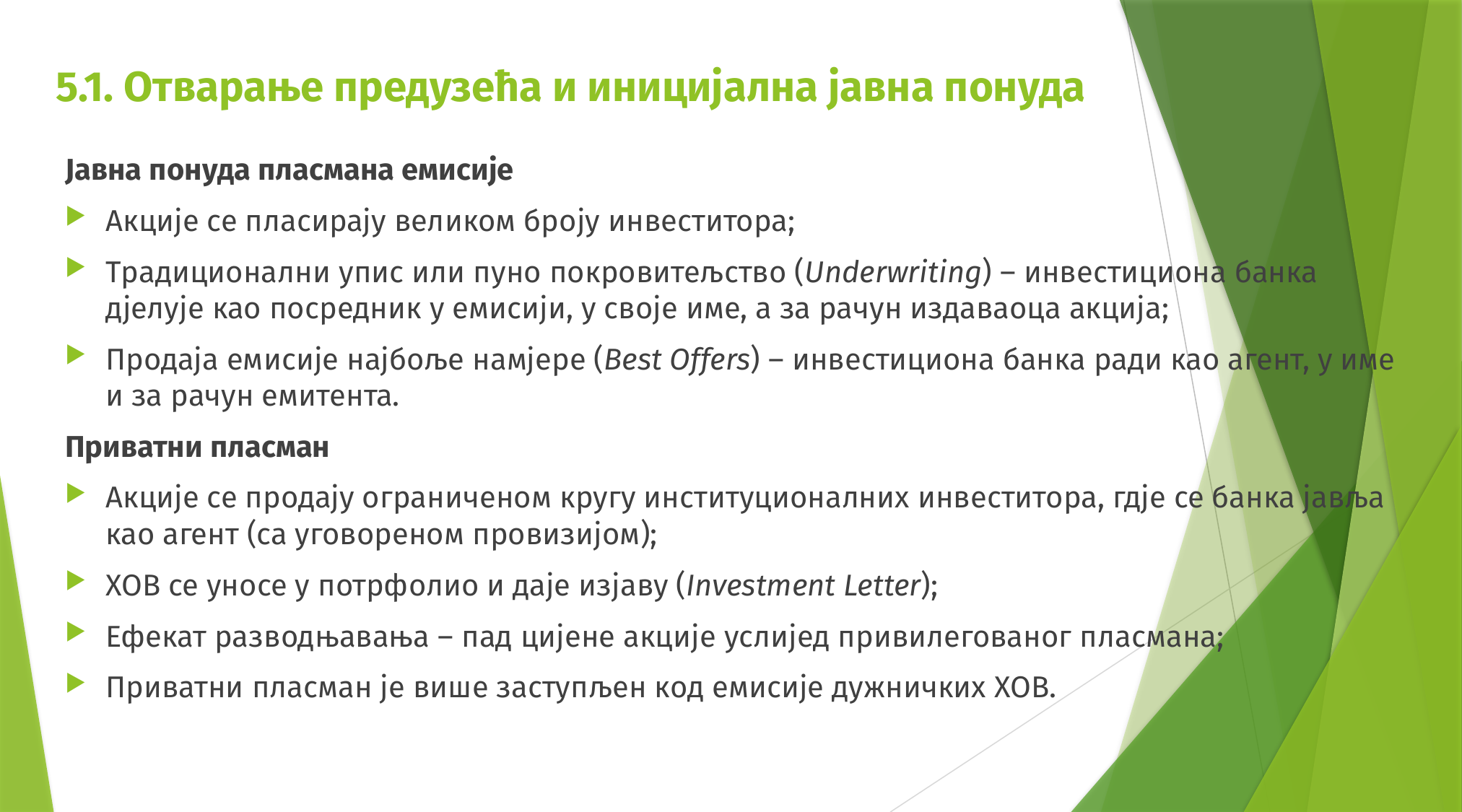

# 5.1. Отварање предузећа и иницијална јавна понуда
Јавна понуда пласмана емисије
Акције се пласирају великом броју инвеститора;
Традиционални упис или пуно покровитељство (Underwriting) – инвестициона банка дјелује као посредник у емисији, у своје име, а за рачун издаваоца акција;
Продаја емисије најбоље намјере (Best Offers) – инвестициона банка ради као агент, у име и за рачун емитента.
Приватни пласман
Акције се продају ограниченом кругу институционалних инвеститора, гдје се банка јавља као агент (са уговореном провизијом);
ХОВ се уносе у потрфолио и даје изјаву (Investment Letter);
Ефекат разводњавања – пад цијене акције услијед привилегованог пласмана;
Приватни пласман је више заступљен код емисије дужничких ХОВ.